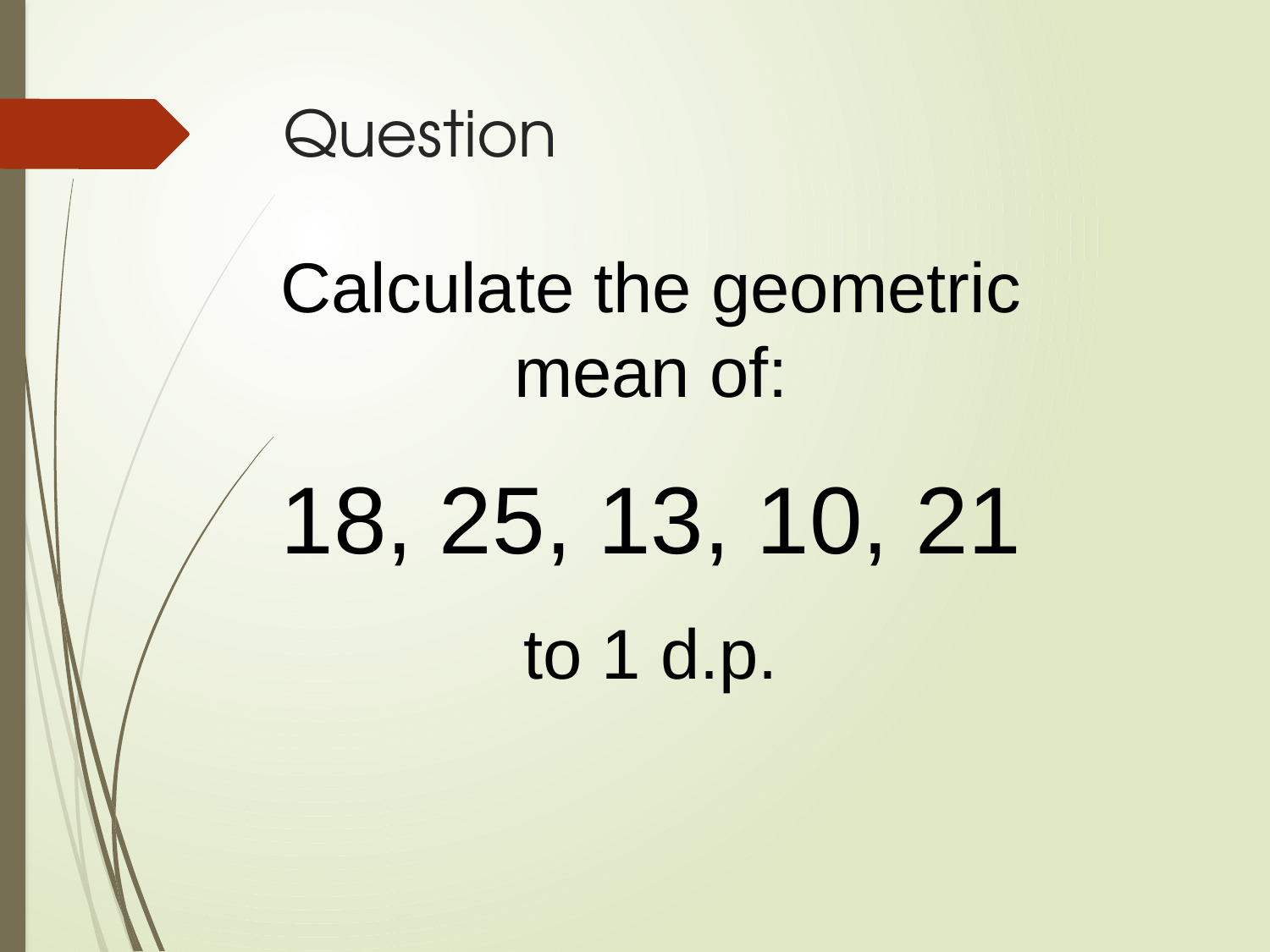

# Question
Calculate the geometric mean of:
18, 25, 13, 10, 21
to 1 d.p.